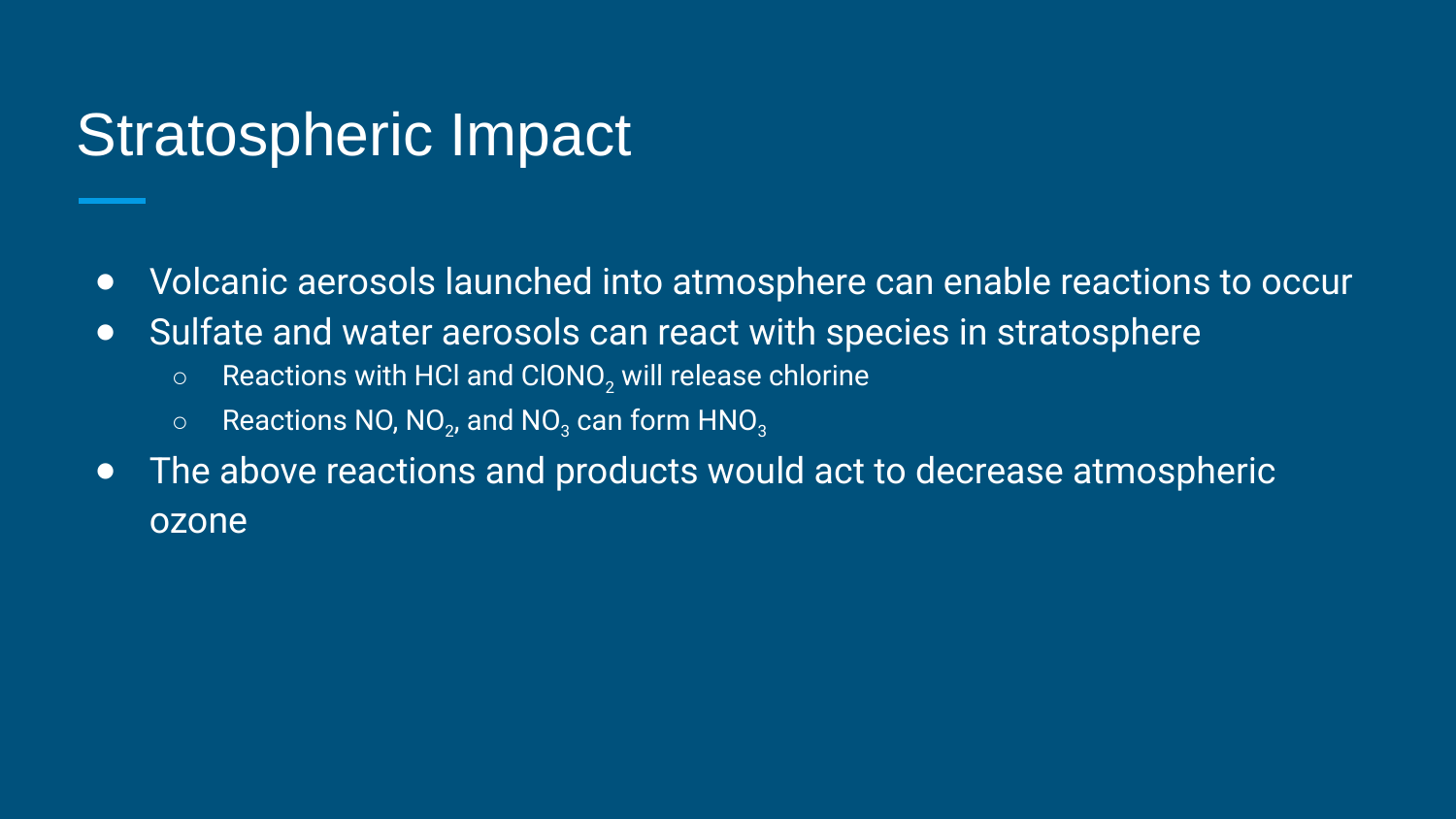

# Stratospheric Impact
Volcanic aerosols launched into atmosphere can enable reactions to occur
Sulfate and water aerosols can react with species in stratosphere
Reactions with HCl and ClONO2 will release chlorine
Reactions NO, NO2, and NO3 can form HNO3
The above reactions and products would act to decrease atmospheric ozone